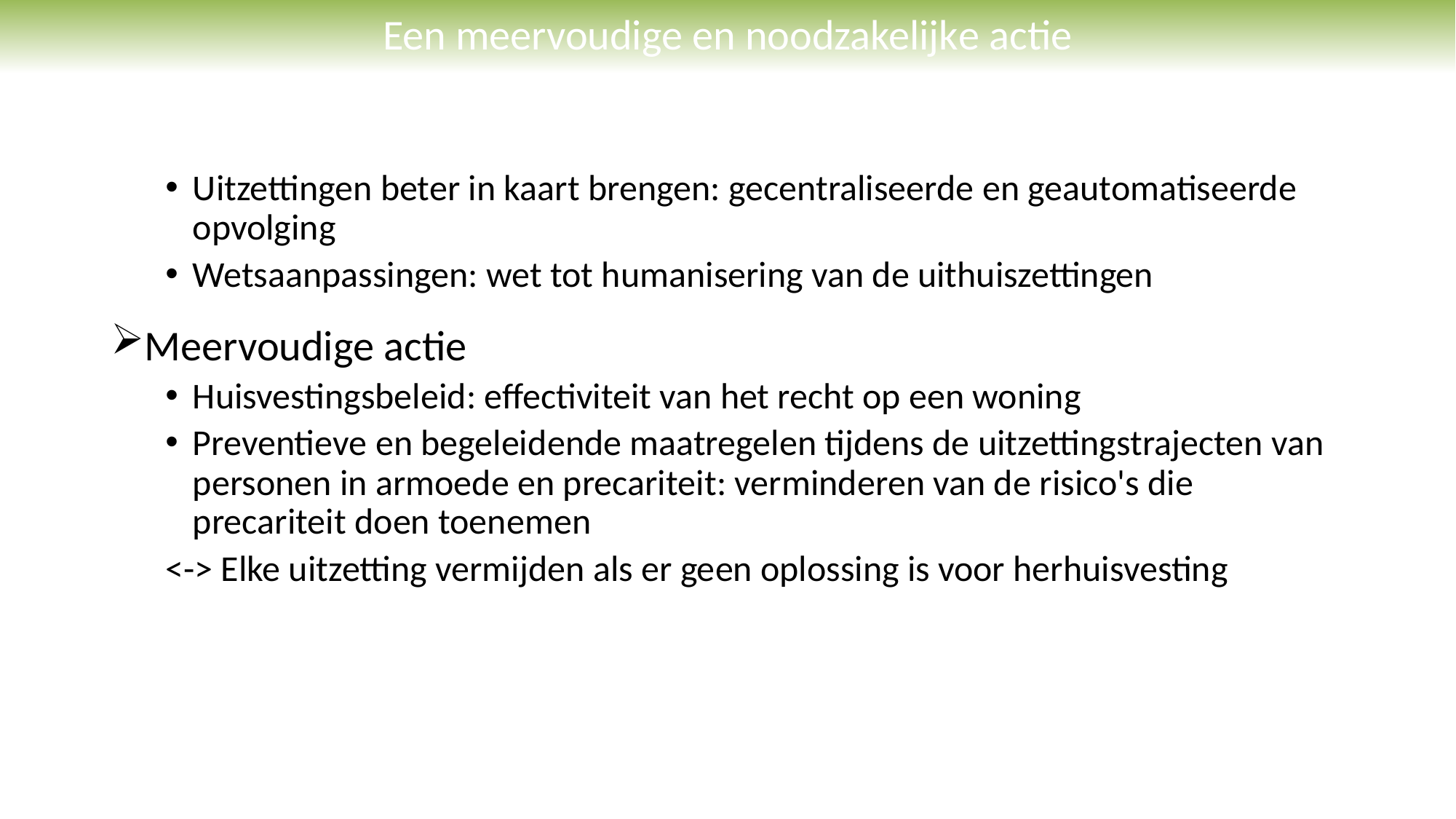

# Een meervoudige en noodzakelijke actie
Uitzettingen beter in kaart brengen: gecentraliseerde en geautomatiseerde opvolging
Wetsaanpassingen: wet tot humanisering van de uithuiszettingen

Meervoudige actie
Huisvestingsbeleid: effectiviteit van het recht op een woning
Preventieve en begeleidende maatregelen tijdens de uitzettingstrajecten van personen in armoede en precariteit: verminderen van de risico's die precariteit doen toenemen
<-> Elke uitzetting vermijden als er geen oplossing is voor herhuisvesting